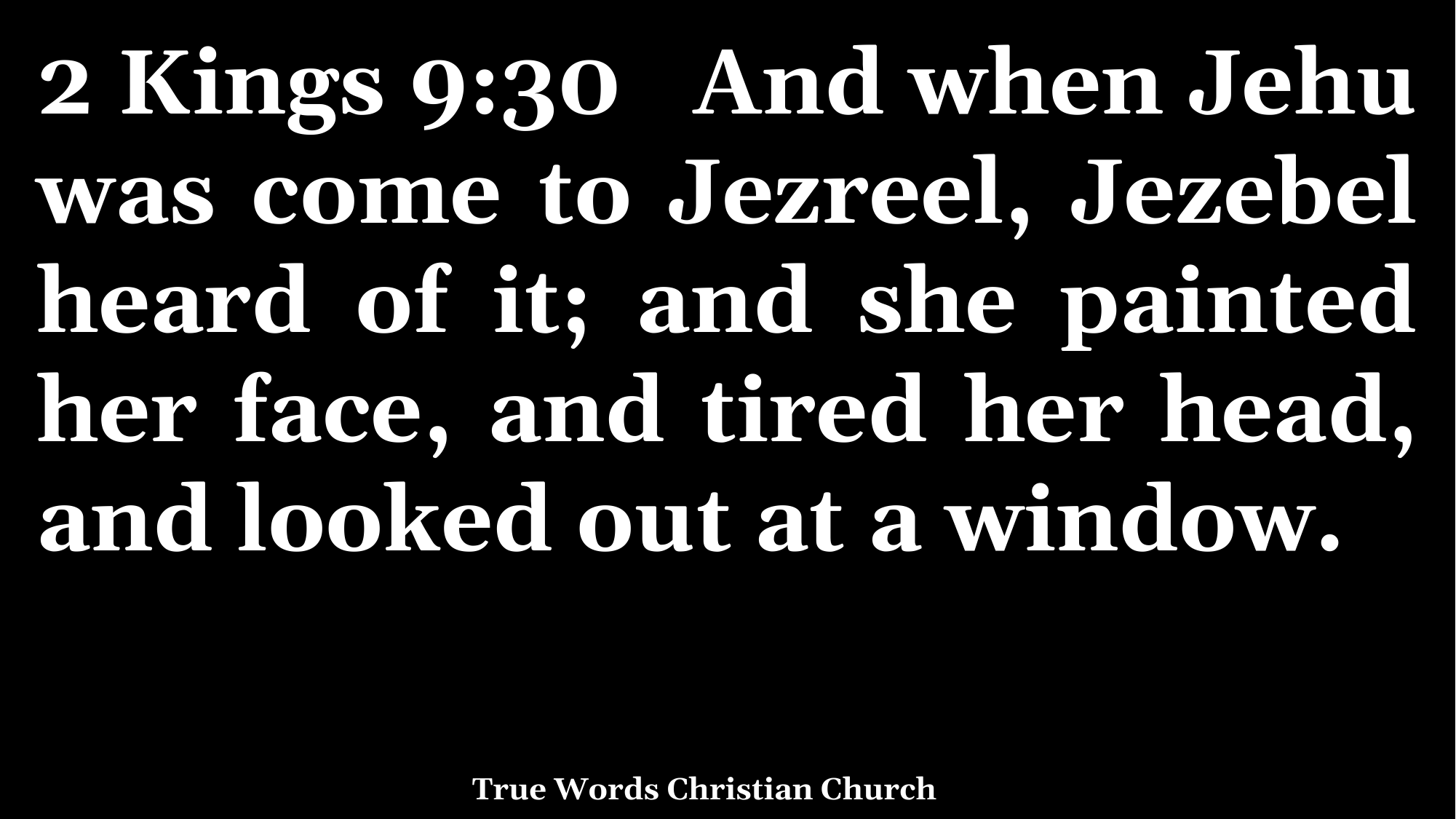

2 Kings 9:30   And when Jehu was come to Jezreel, Jezebel heard of it; and she painted her face, and tired her head, and looked out at a window.
True Words Christian Church